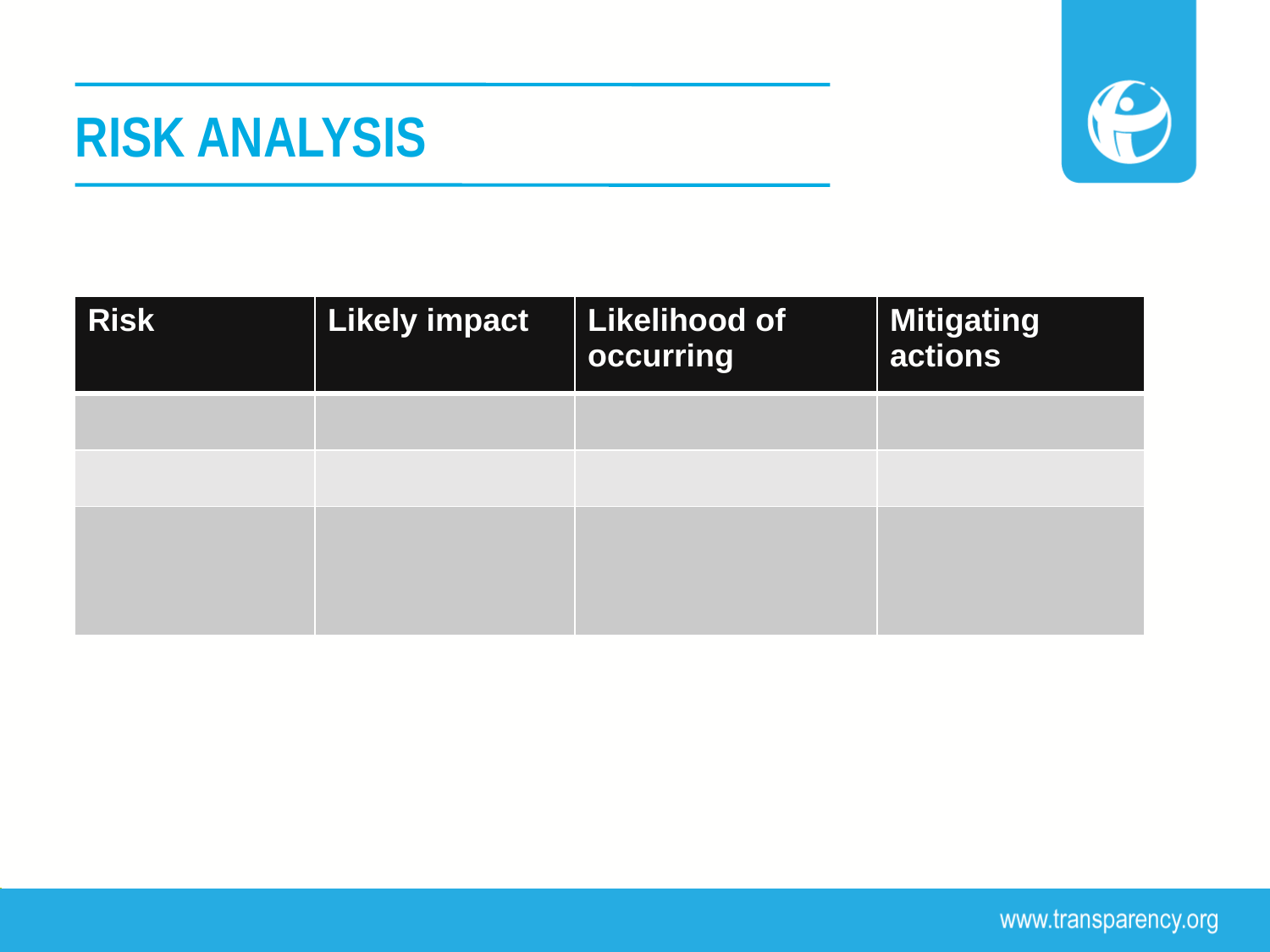

# RISK ANALYSIS
| Risk | Likely impact | Likelihood of occurring | Mitigating actions |
| --- | --- | --- | --- |
|  |  |  |  |
|  |  |  |  |
|  |  |  |  |